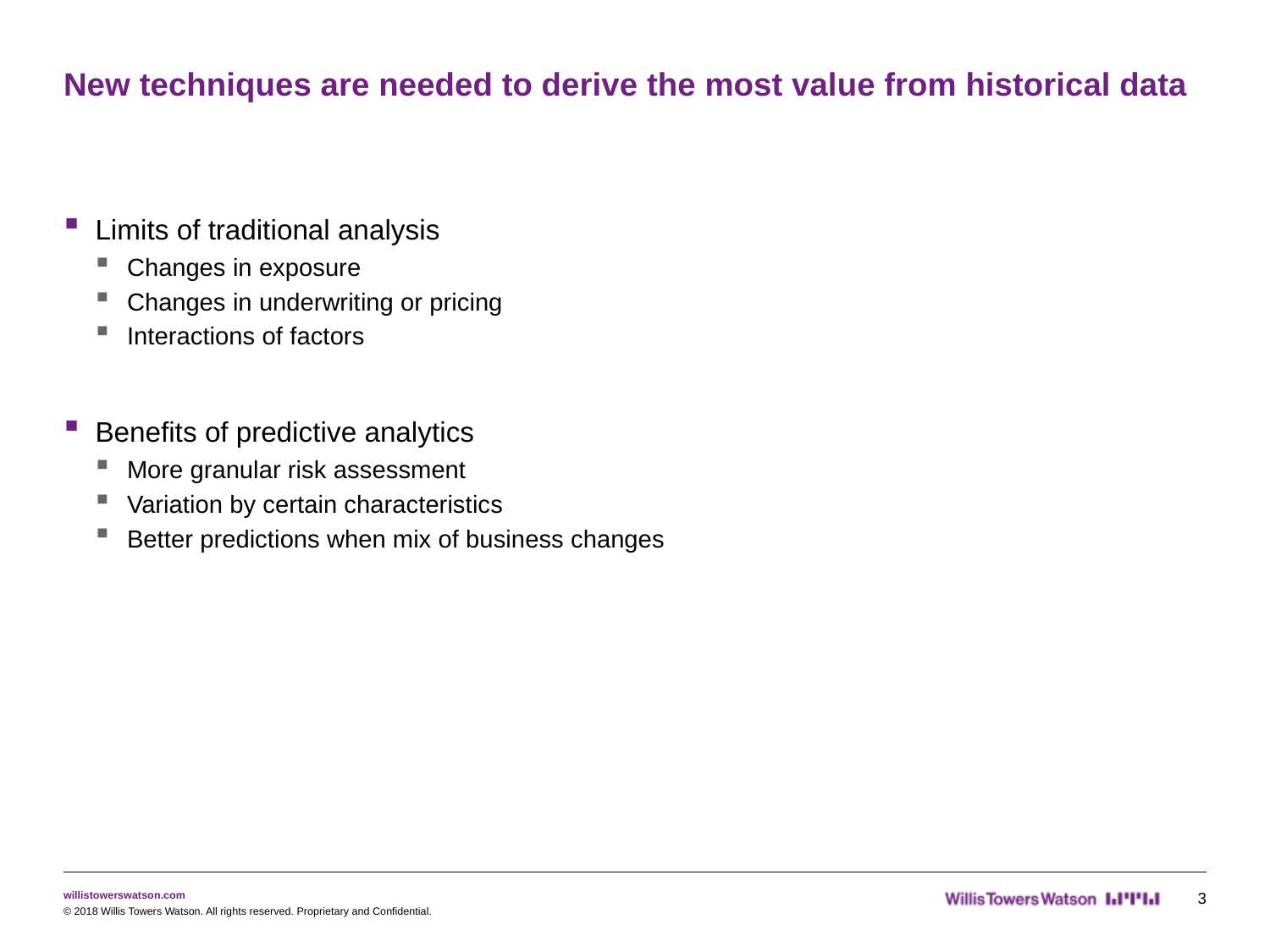

# New techniques are needed to derive the most value from historical data

Limits of traditional analysis
Changes in exposure
Changes in underwriting or pricing
Interactions of factors

Benefits of predictive analytics
More granular risk assessment
Variation by certain characteristics
Better predictions when mix of business changes

3
© 2018 Willis Towers Watson. All rights reserved. Proprietary and Confidential.